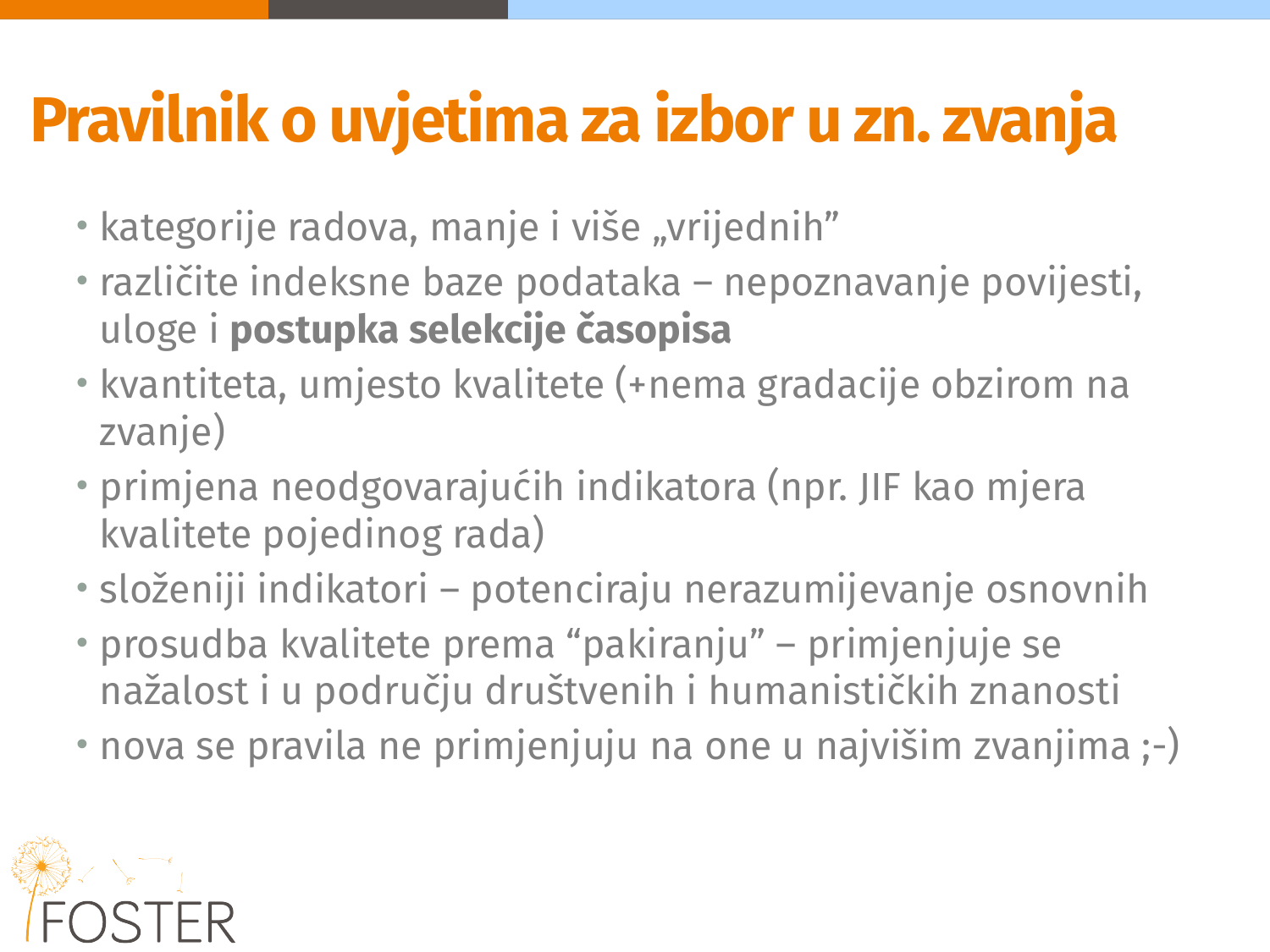

# Pravilnik o uvjetima za izbor u zn. zvanja
kategorije radova, manje i više „vrijednih”
različite indeksne baze podataka – nepoznavanje povijesti, uloge i postupka selekcije časopisa
kvantiteta, umjesto kvalitete (+nema gradacije obzirom na zvanje)
primjena neodgovarajućih indikatora (npr. JIF kao mjera kvalitete pojedinog rada)
složeniji indikatori – potenciraju nerazumijevanje osnovnih
prosudba kvalitete prema “pakiranju” – primjenjuje se nažalost i u području društvenih i humanističkih znanosti
nova se pravila ne primjenjuju na one u najvišim zvanjima ;-)